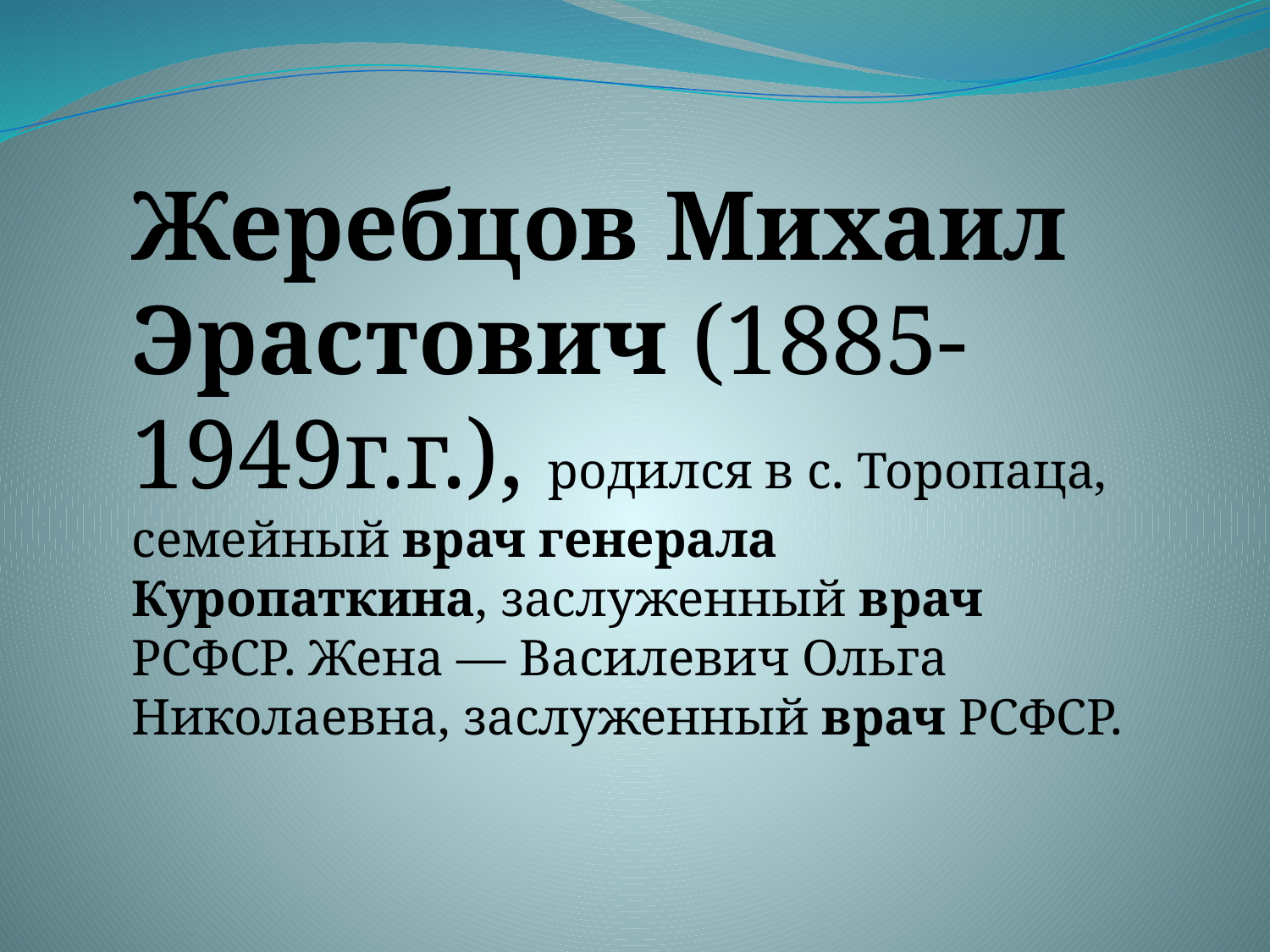

Жеребцов Михаил Эрастович (1885-1949г.г.), родился в с. Торопаца, семейный врач генерала Куропаткина, заслуженный врач РСФСР. Жена — Василевич Ольга Николаевна, заслуженный врач РСФСР.